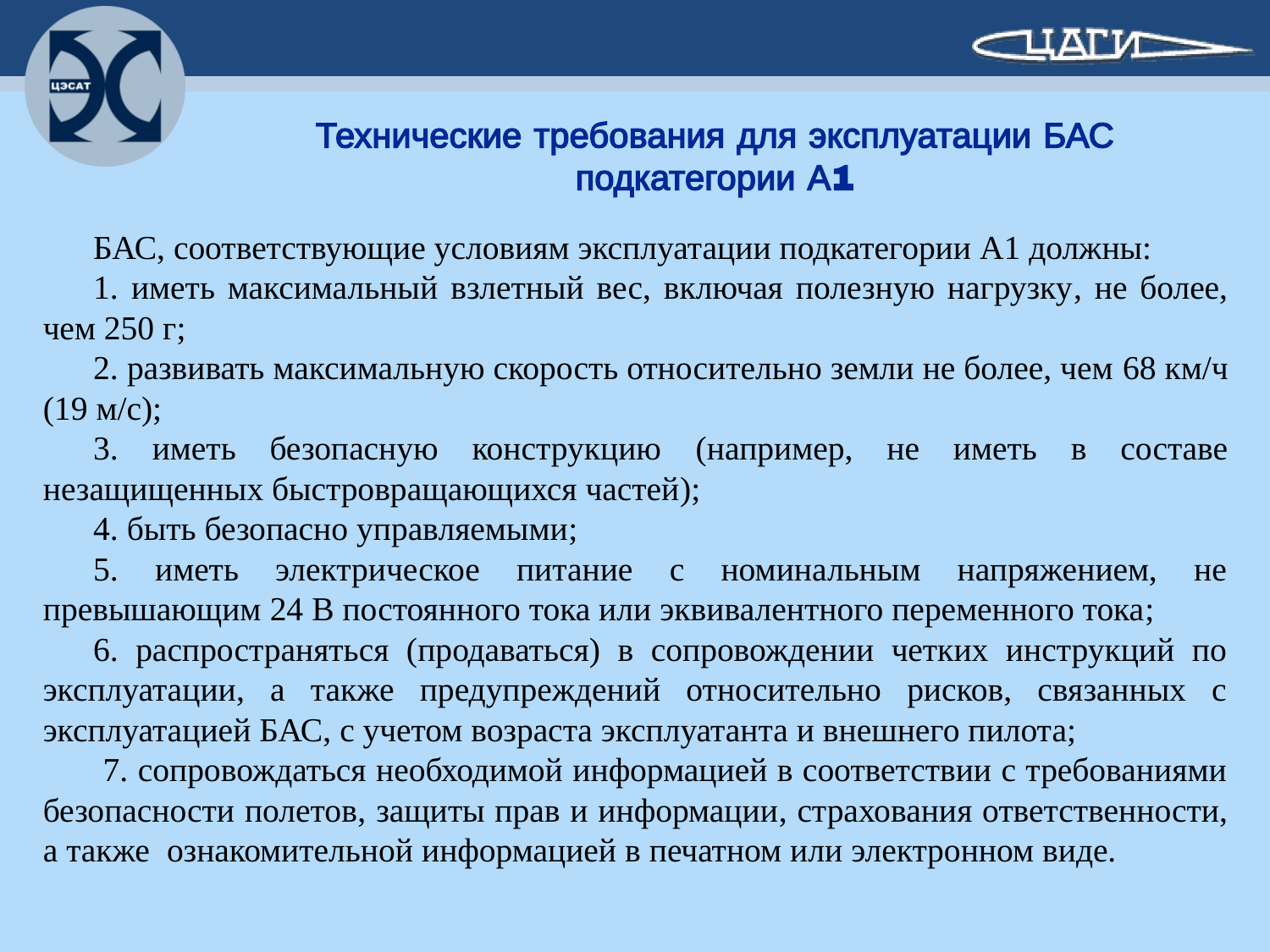

Технические требования для эксплуатации БАС подкатегории А1
БАС, соответствующие условиям эксплуатации подкатегории А1 должны:
1. иметь максимальный взлетный вес, включая полезную нагрузку, не более, чем 250 г;
2. развивать максимальную скорость относительно земли не более, чем 68 км/ч (19 м/с);
3. иметь безопасную конструкцию (например, не иметь в составе незащищенных быстровращающихся частей);
4. быть безопасно управляемыми;
5. иметь электрическое питание с номинальным напряжением, не превышающим 24 В постоянного тока или эквивалентного переменного тока;
6. распространяться (продаваться) в сопровождении четких инструкций по эксплуатации, а также предупреждений относительно рисков, связанных с эксплуатацией БАС, с учетом возраста эксплуатанта и внешнего пилота;
 7. сопровождаться необходимой информацией в соответствии с требованиями безопасности полетов, защиты прав и информации, страхования ответственности, а также  ознакомительной информацией в печатном или электронном виде.